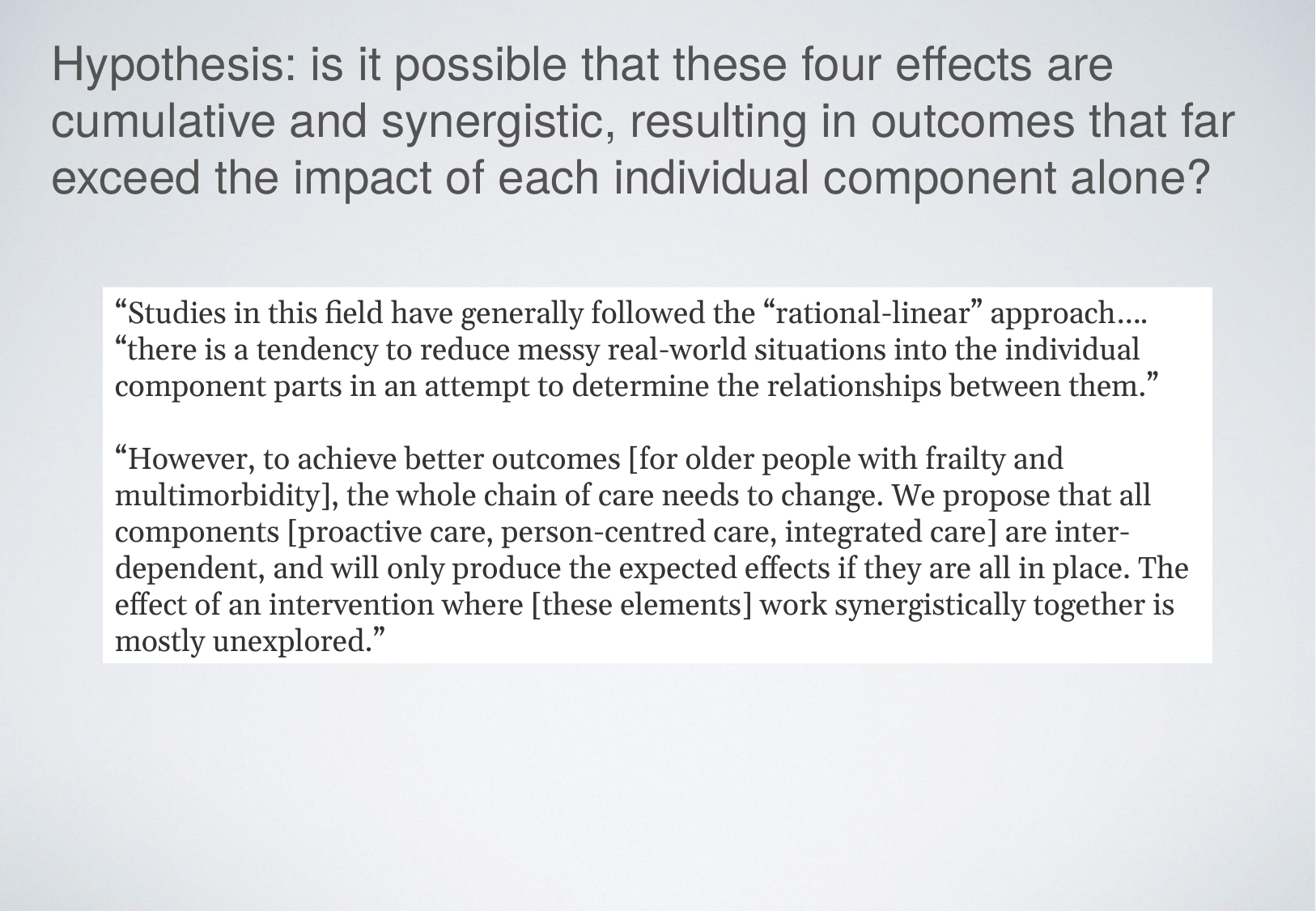

Hypothesis: is it possible that these four effects are cumulative and synergistic, resulting in outcomes that far exceed the impact of each individual component alone?
“Studies in this field have generally followed the “rational-linear” approach…. “there is a tendency to reduce messy real-world situations into the individual component parts in an attempt to determine the relationships between them.”

“However, to achieve better outcomes [for older people with frailty and multimorbidity], the whole chain of care needs to change. We propose that all components [proactive care, person-centred care, integrated care] are inter-dependent, and will only produce the expected effects if they are all in place. The effect of an intervention where [these elements] work synergistically together is mostly unexplored.”